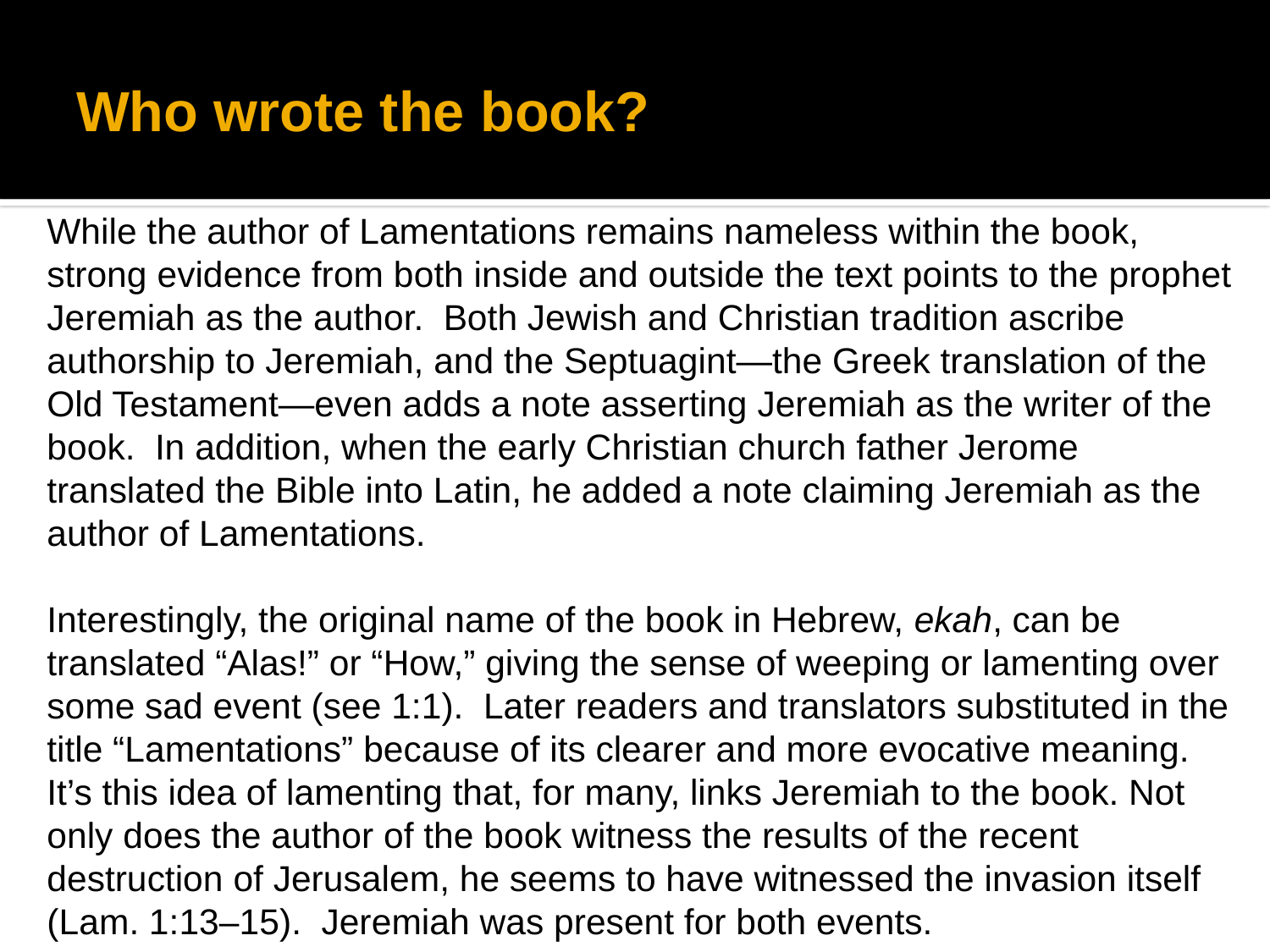

# Who wrote the book?
While the author of Lamentations remains nameless within the book, strong evidence from both inside and outside the text points to the prophet Jeremiah as the author.  Both Jewish and Christian tradition ascribe authorship to Jeremiah, and the Septuagint—the Greek translation of the Old Testament—even adds a note asserting Jeremiah as the writer of the book.  In addition, when the early Christian church father Jerome translated the Bible into Latin, he added a note claiming Jeremiah as the author of Lamentations.

Interestingly, the original name of the book in Hebrew, ekah, can be translated “Alas!” or “How,” giving the sense of weeping or lamenting over some sad event (see 1:1).  Later readers and translators substituted in the title “Lamentations” because of its clearer and more evocative meaning. It’s this idea of lamenting that, for many, links Jeremiah to the book. Not only does the author of the book witness the results of the recent destruction of Jerusalem, he seems to have witnessed the invasion itself (Lam. 1:13–15).  Jeremiah was present for both events.